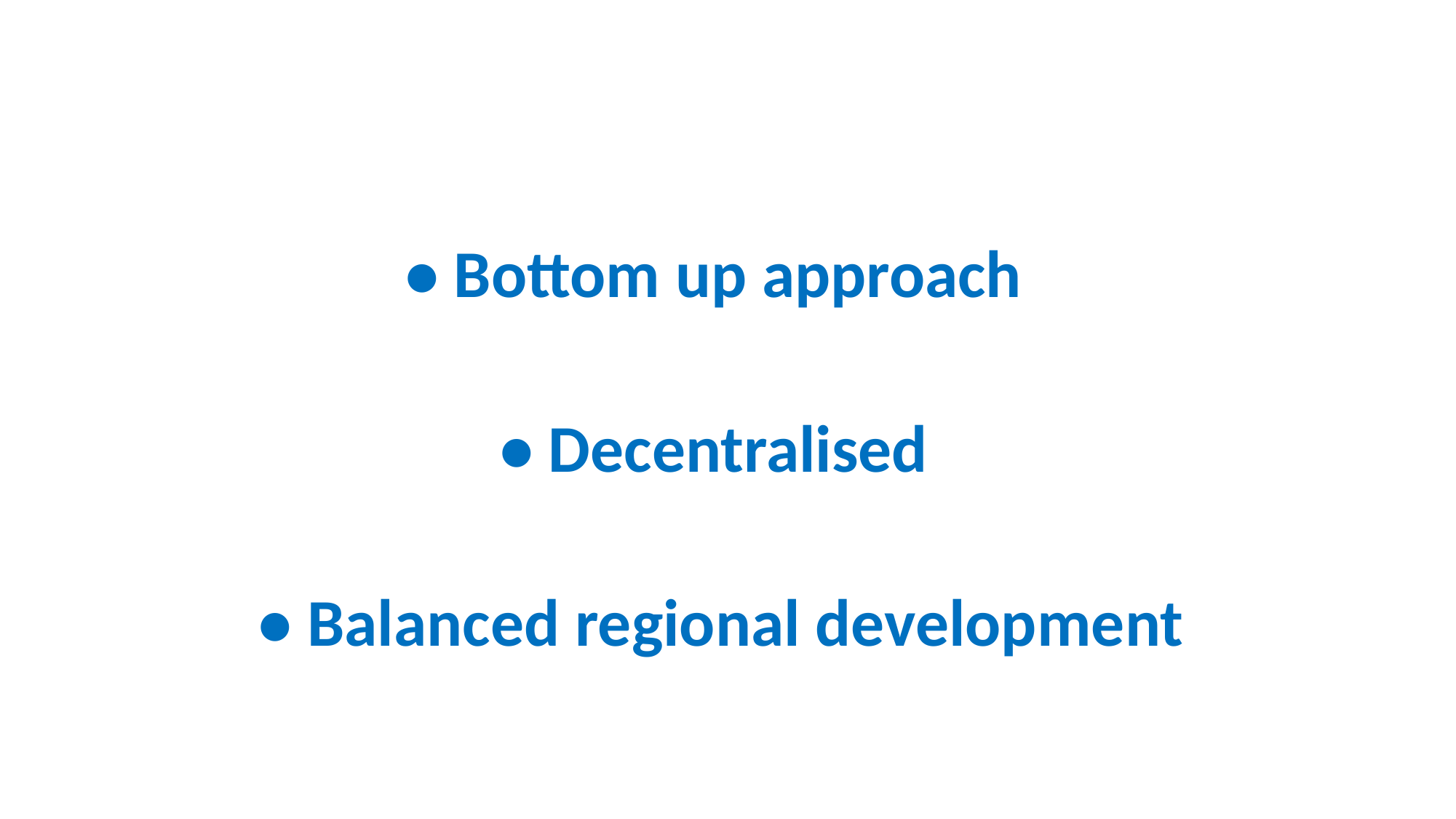

• Bottom up approach

• Decentralised

• Balanced regional development